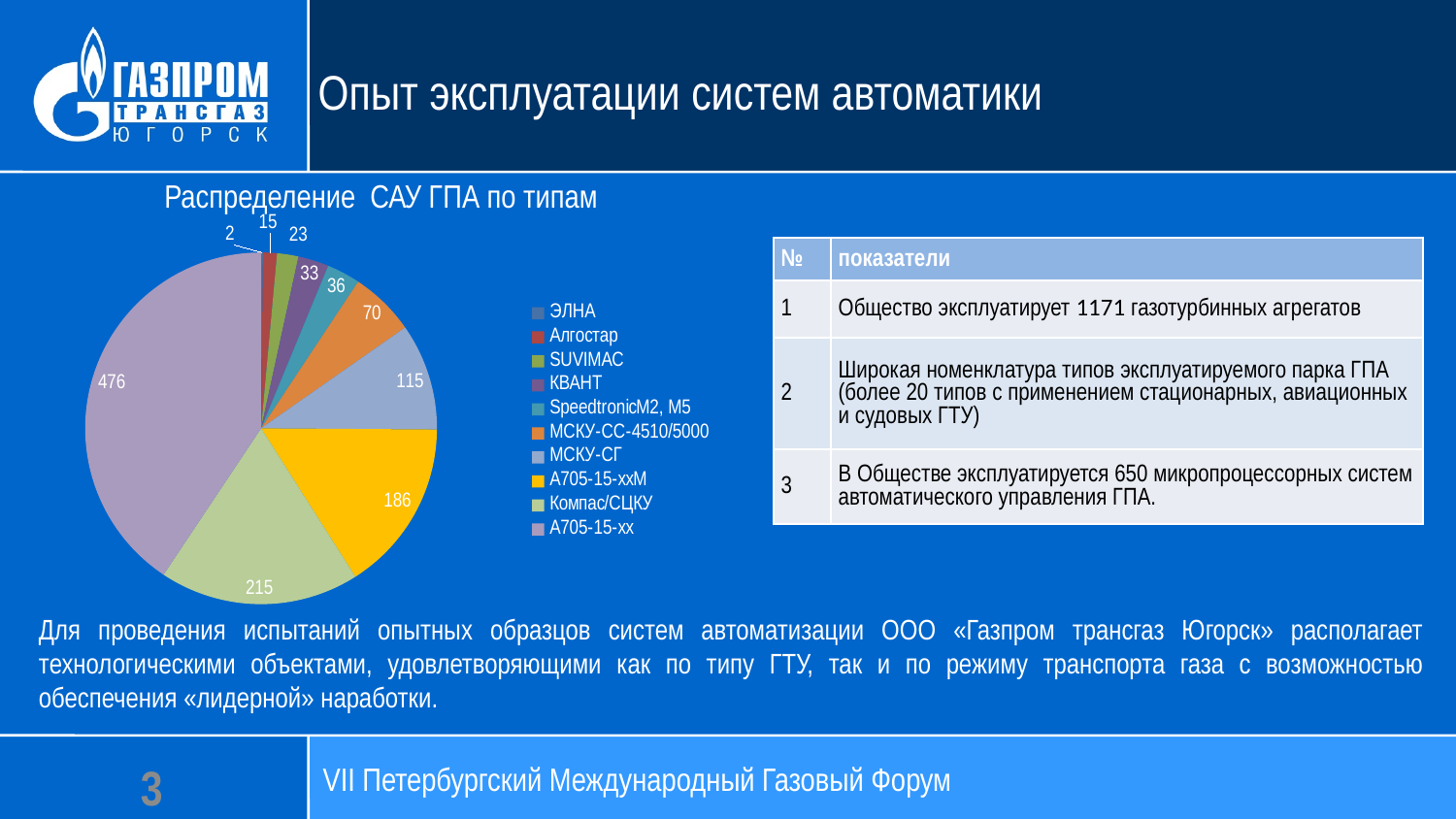

Опыт эксплуатации систем автоматики
Распределение  САУ ГПА по типам

### Chart

| Category |  |
|---|---|
| ЭЛНА | 2.0 |
| Алгостар | 15.0 |
| SUVIMAC | 23.0 |
| КВАНТ | 33.0 |
| SpeedtronicM2, М5 | 36.0 |
| МСКУ-СС-4510/5000 | 70.0 |
| МСКУ-СГ | 115.0 |
| А705-15-ххМ | 186.0 |
| Компас/СЦКУ | 215.0 |
| А705-15-хх | 476.0 |
| № | показатели |
| --- | --- |
| 1 | Общество эксплуатирует 1171 газотурбинных агрегатов |
| 2 | Широкая номенклатура типов эксплуатируемого парка ГПА (более 20 типов с применением стационарных, авиационных и судовых ГТУ) |
| 3 | В Обществе эксплуатируется 650 микропроцессорных систем автоматического управления ГПА. |
Для проведения испытаний опытных образцов систем автоматизации ООО «Газпром трансгаз Югорск» располагает технологическими объектами, удовлетворяющими как по типу ГТУ, так и по режиму транспорта газа с возможностью обеспечения «лидерной» наработки.
VII Петербургский Международный Газовый Форум
3